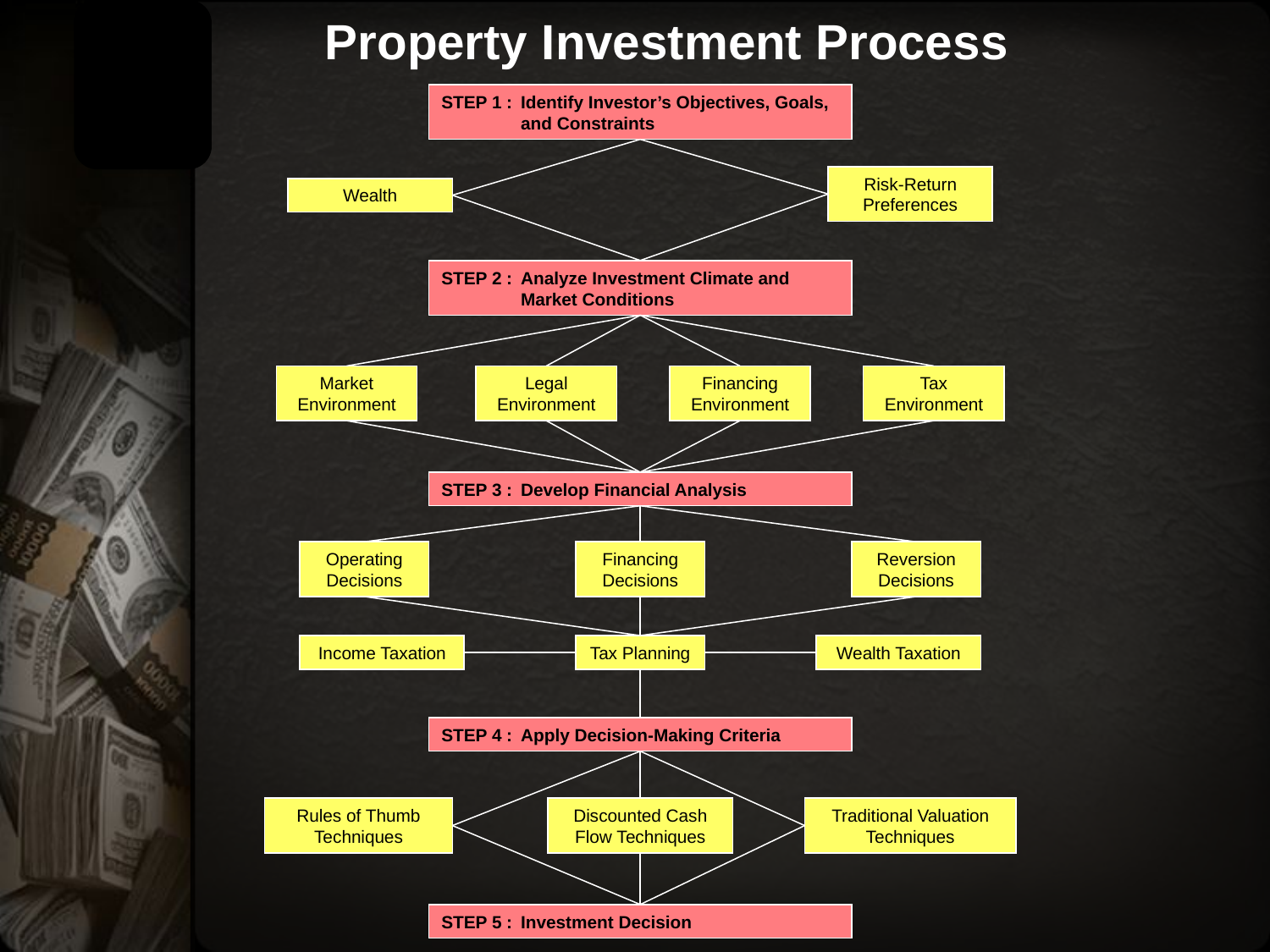

Property Investment Process
STEP 1 :	Identify Investor’s Objectives, Goals, and Constraints
Risk-Return Preferences
Wealth
STEP 2 :	Analyze Investment Climate and Market Conditions
Market Environment
Legal Environment
Financing Environment
Tax Environment
STEP 3 :	Develop Financial Analysis
Operating Decisions
Financing Decisions
Reversion Decisions
Income Taxation
Tax Planning
Wealth Taxation
STEP 4 :	Apply Decision-Making Criteria
Rules of Thumb Techniques
Discounted Cash Flow Techniques
Traditional Valuation Techniques
STEP 5 :	Investment Decision